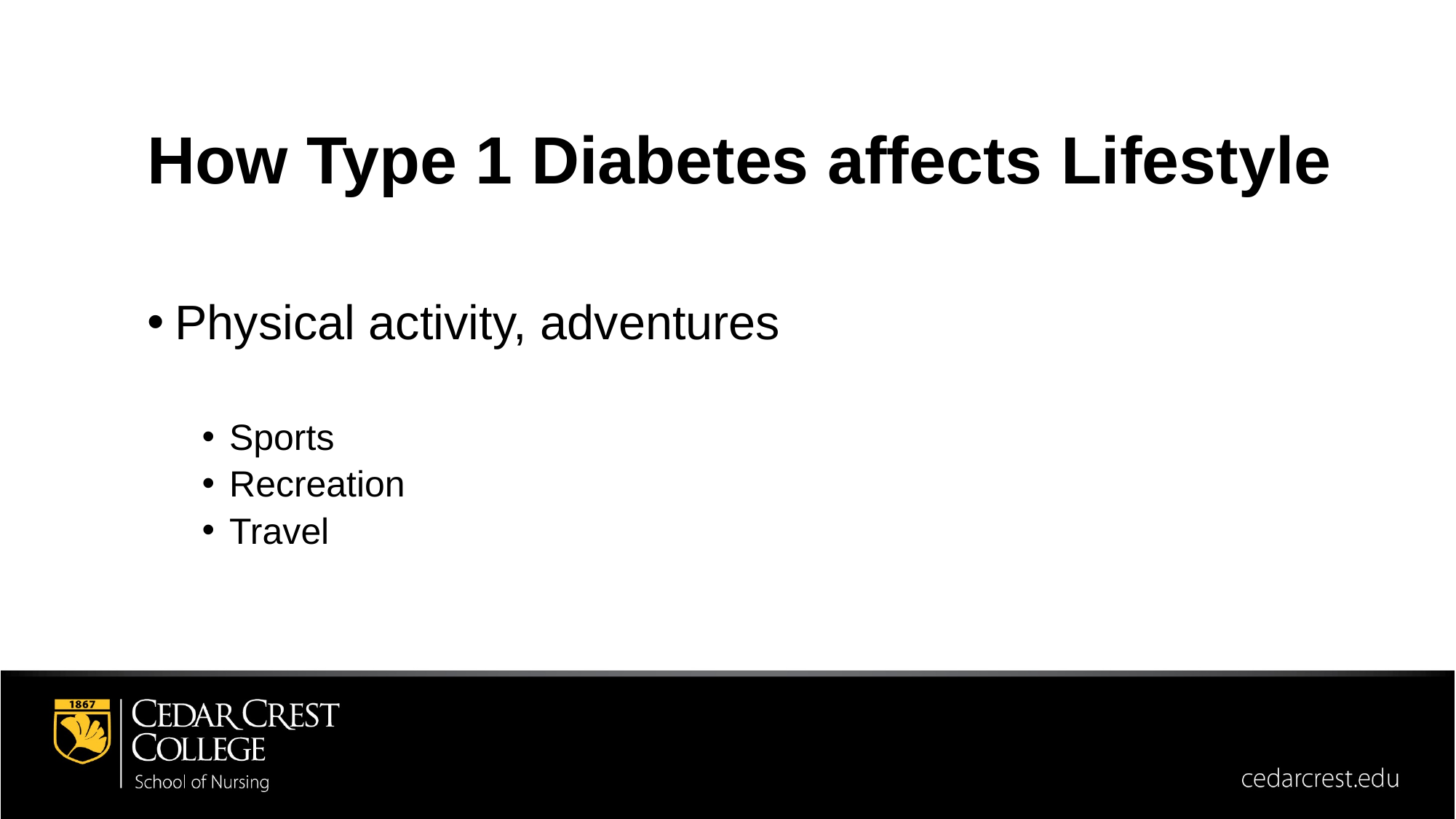

How Type 1 Diabetes affects Lifestyle

Physical activity, adventures

Sports
Recreation
Travel